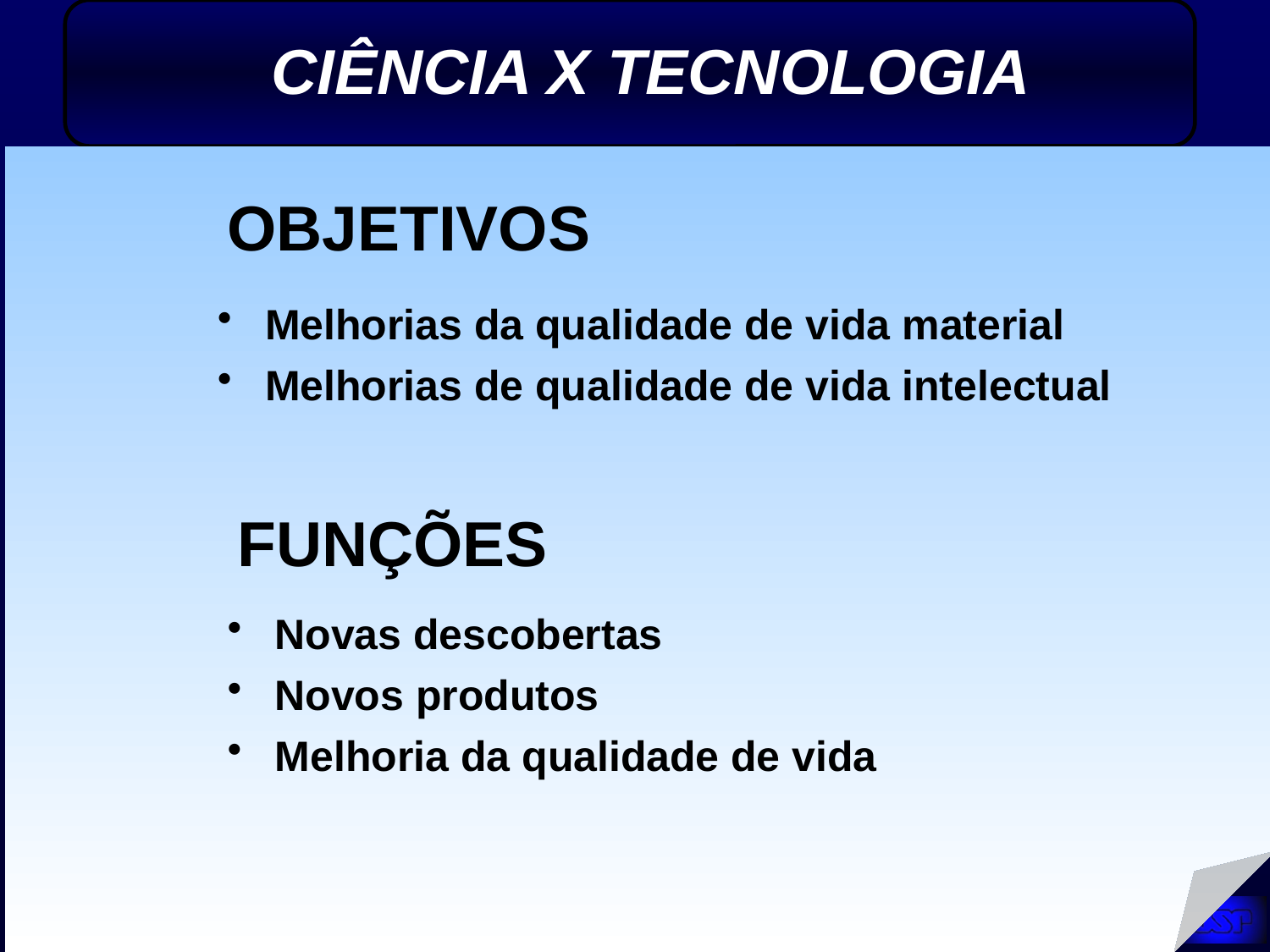

CIÊNCIA X TECNOLOGIA
OBJETIVOS
Melhorias da qualidade de vida material
Melhorias de qualidade de vida intelectual
FUNÇÕES
Novas descobertas
Novos produtos
Melhoria da qualidade de vida